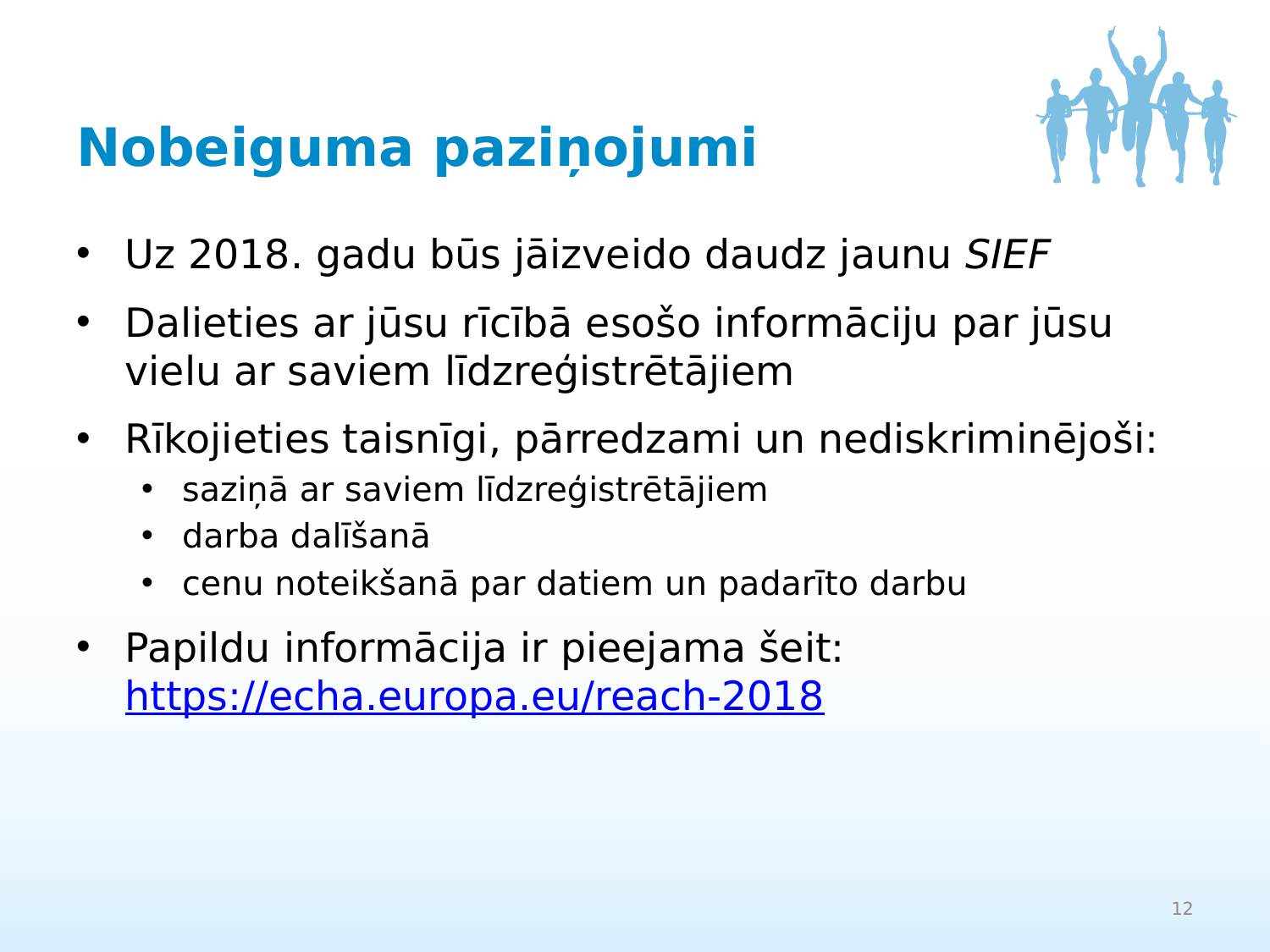

# Nobeiguma paziņojumi
Uz 2018. gadu būs jāizveido daudz jaunu SIEF
Dalieties ar jūsu rīcībā esošo informāciju par jūsu vielu ar saviem līdzreģistrētājiem
Rīkojieties taisnīgi, pārredzami un nediskriminējoši:
saziņā ar saviem līdzreģistrētājiem
darba dalīšanā
cenu noteikšanā par datiem un padarīto darbu
Papildu informācija ir pieejama šeit: https://echa.europa.eu/reach-2018

12